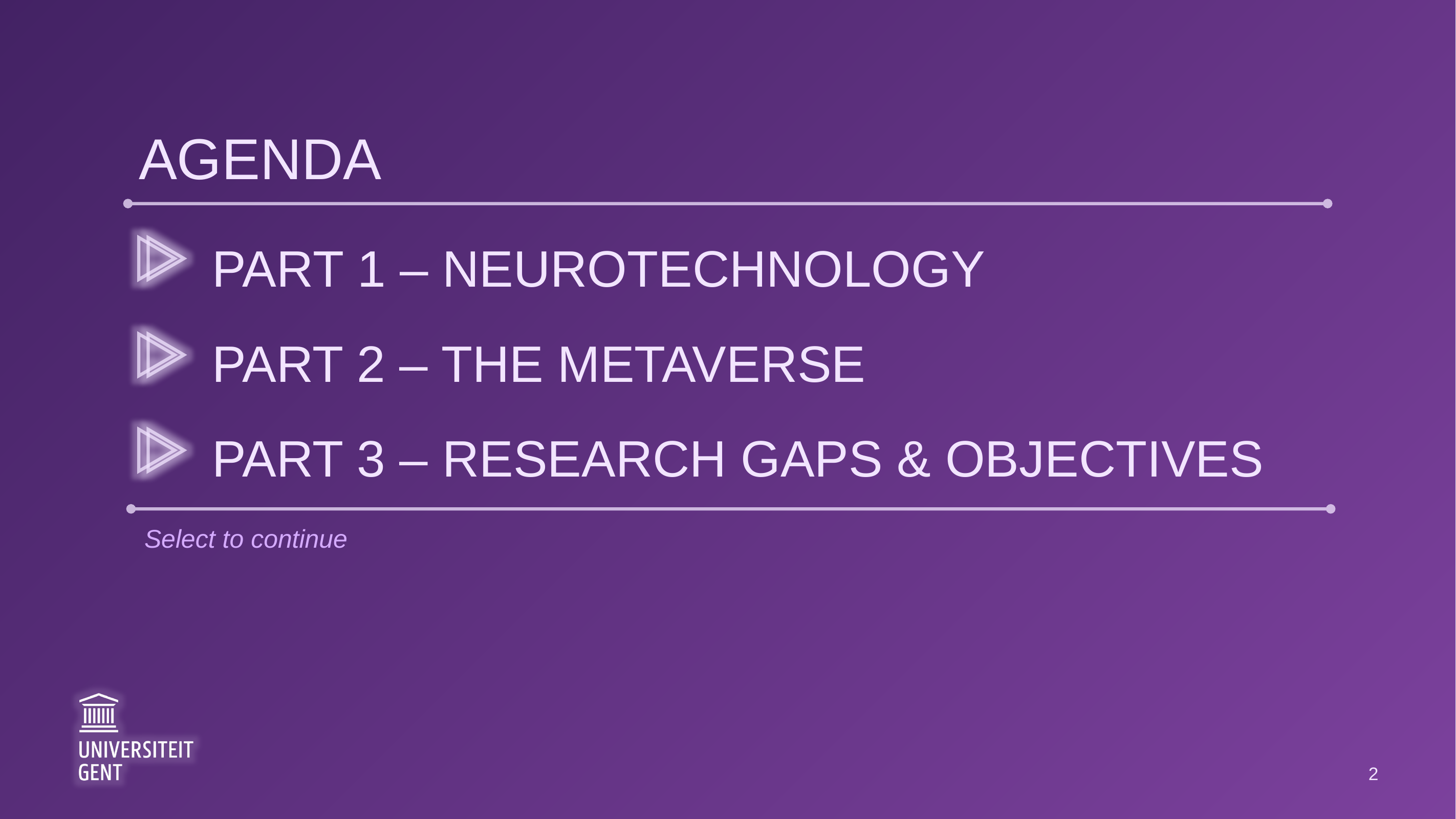

# AGENDA
PART 1 – NEUROTECHNOLOGY

PART 2 – THE METAVERSE

PART 3 – RESEARCH GAPS & OBJECTIVES

Select to continue
2